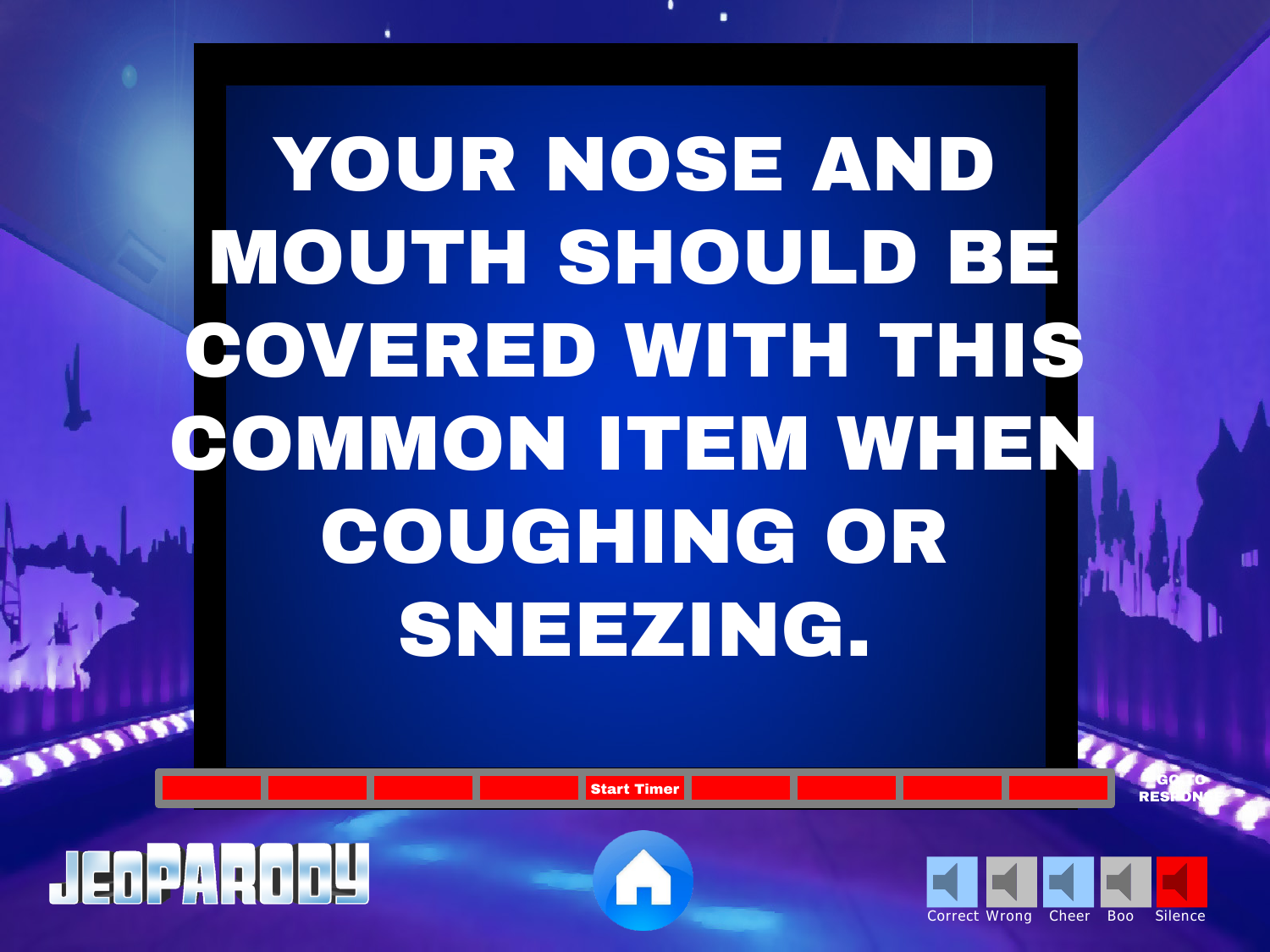

YOUR NOSE AND MOUTH SHOULD BE COVERED WITH THIS COMMON ITEM WHEN COUGHING OR SNEEZING.